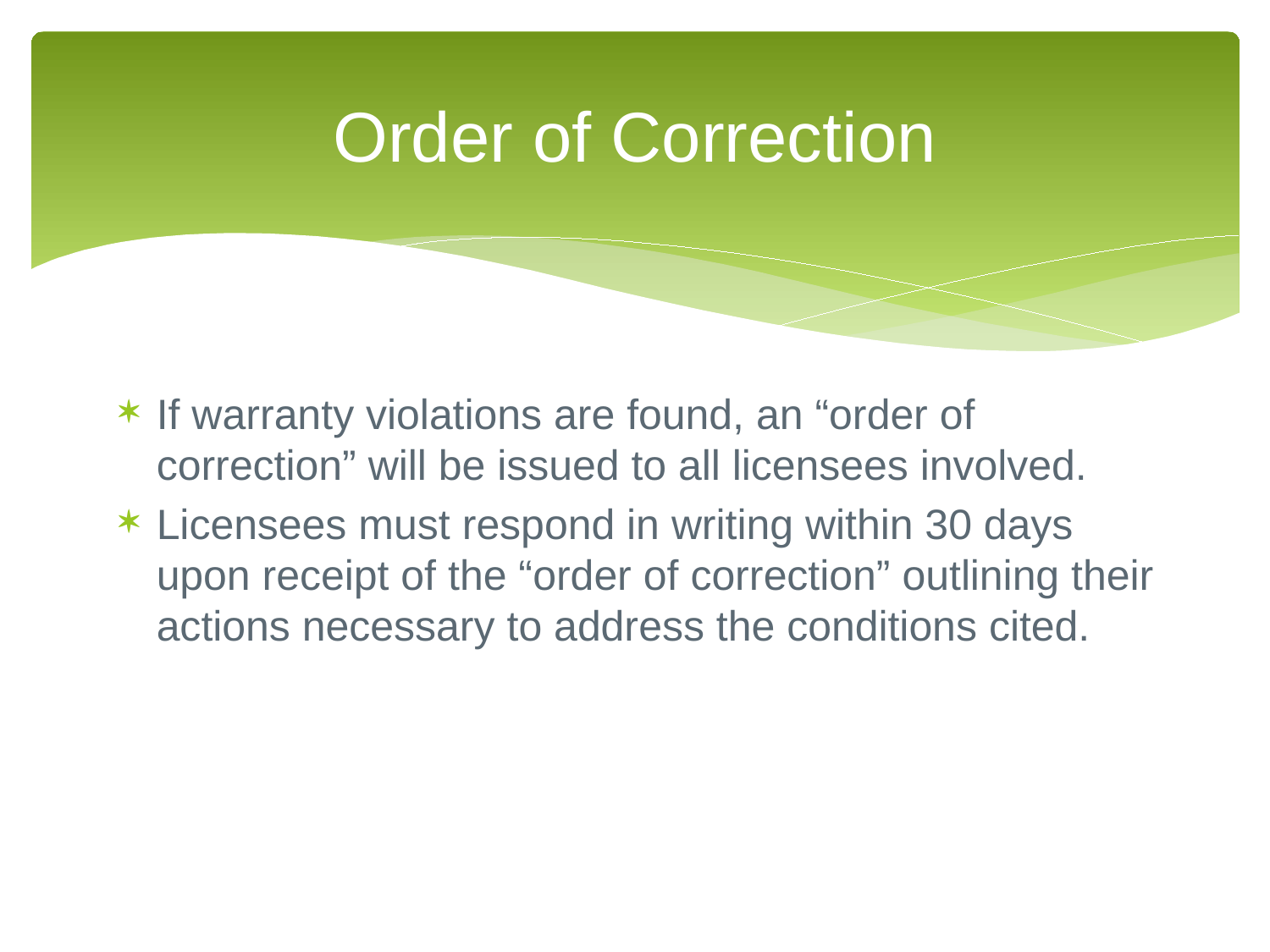

# Order of Correction
If warranty violations are found, an “order of correction” will be issued to all licensees involved.
Licensees must respond in writing within 30 days upon receipt of the “order of correction” outlining their actions necessary to address the conditions cited.